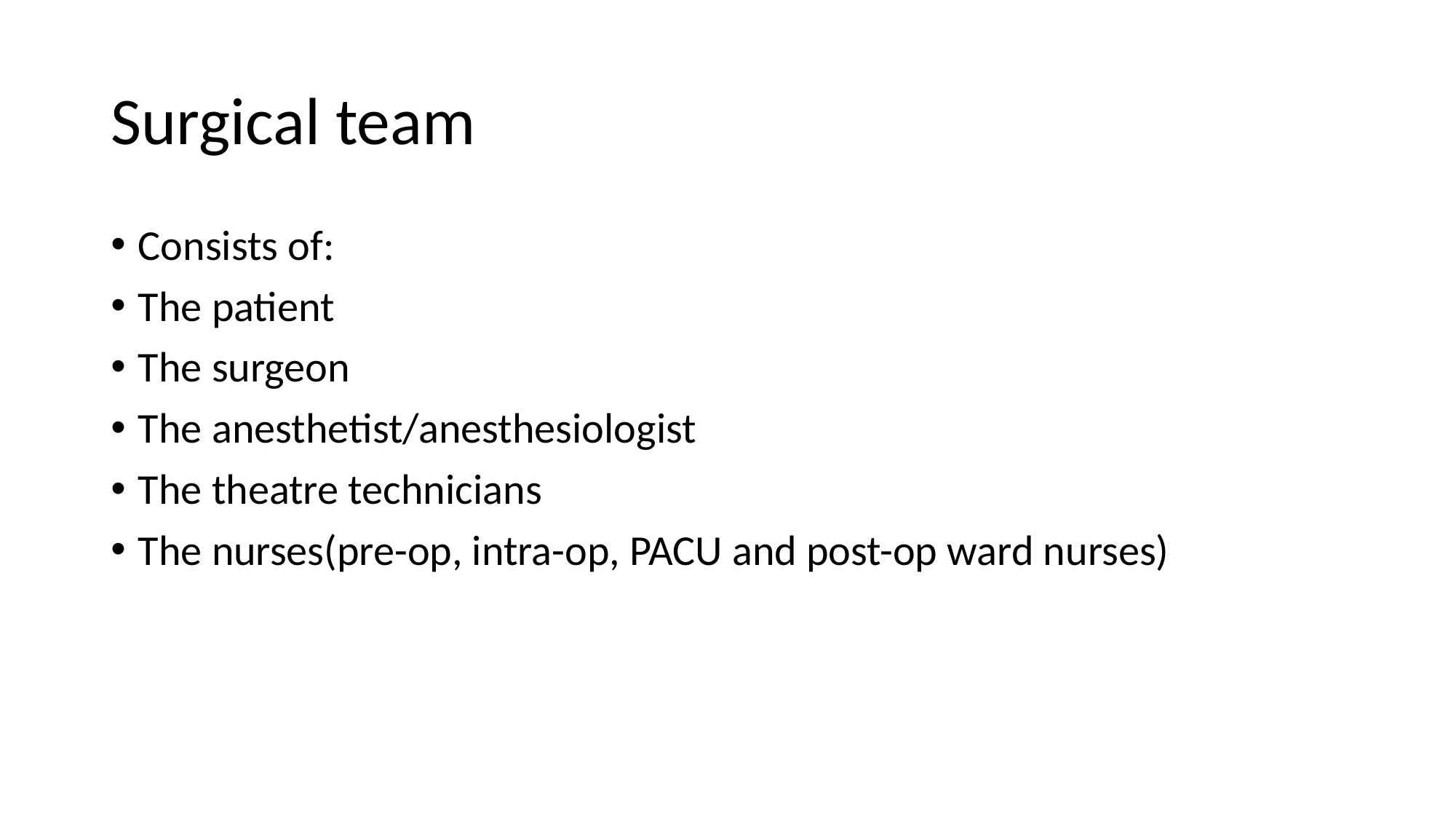

# Surgical team
Consists of:
The patient
The surgeon
The anesthetist/anesthesiologist
The theatre technicians
The nurses(pre-op, intra-op, PACU and post-op ward nurses)